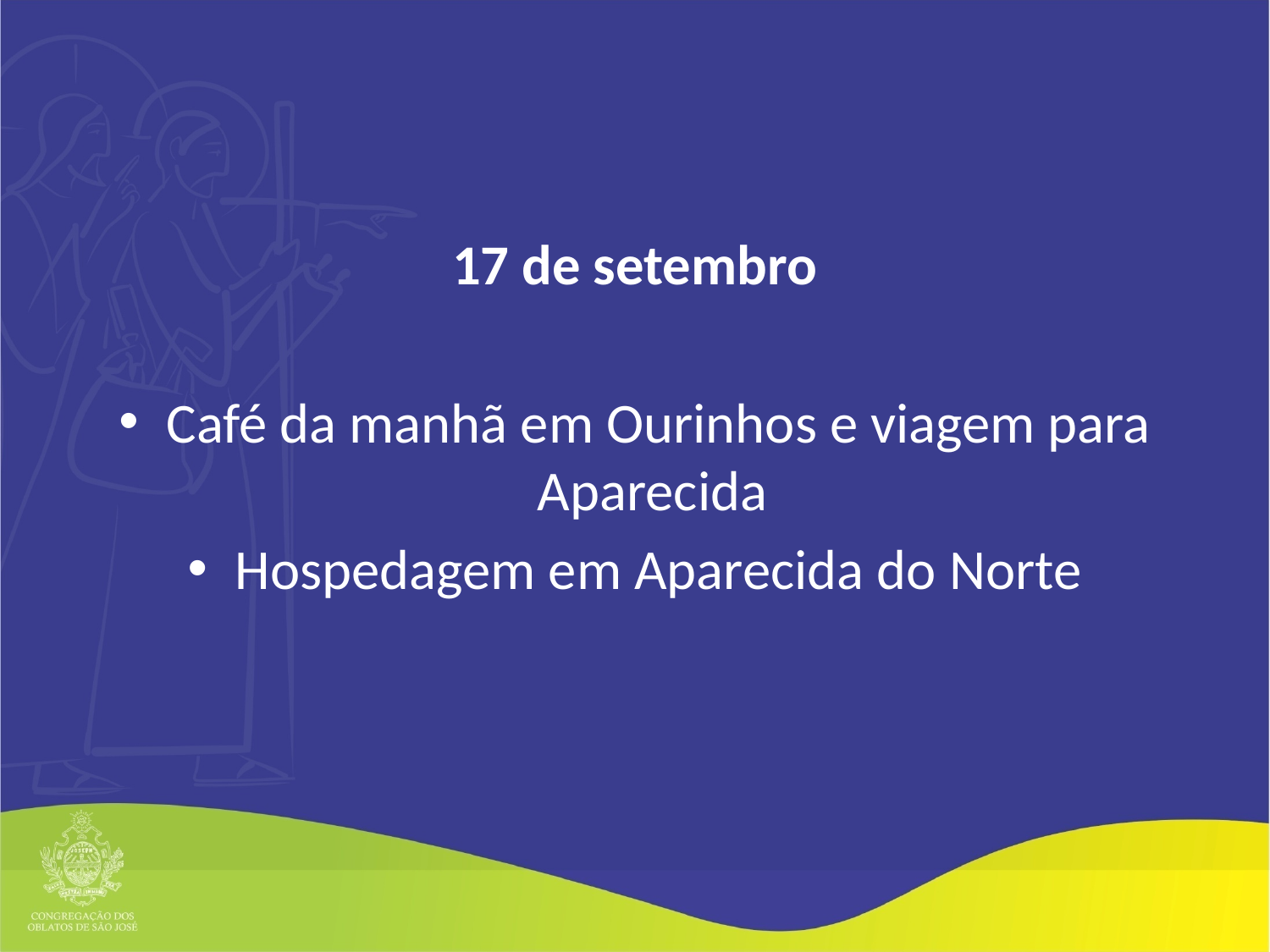

#
17 de setembro

Café da manhã em Ourinhos e viagem para Aparecida
Hospedagem em Aparecida do Norte